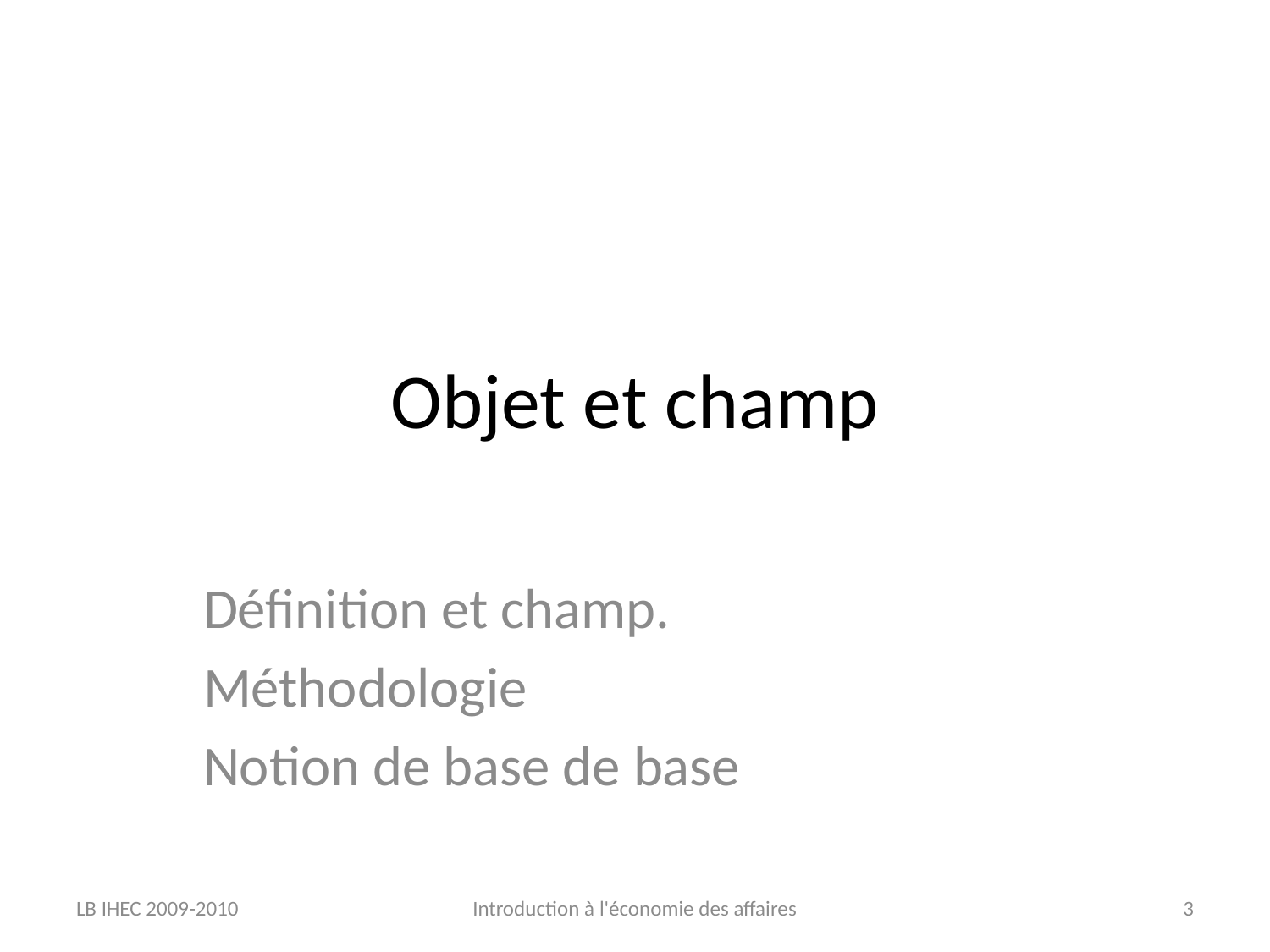

# Objet et champ
Définition et champ.
Méthodologie
Notion de base de base
LB IHEC 2009-2010
Introduction à l'économie des affaires
3